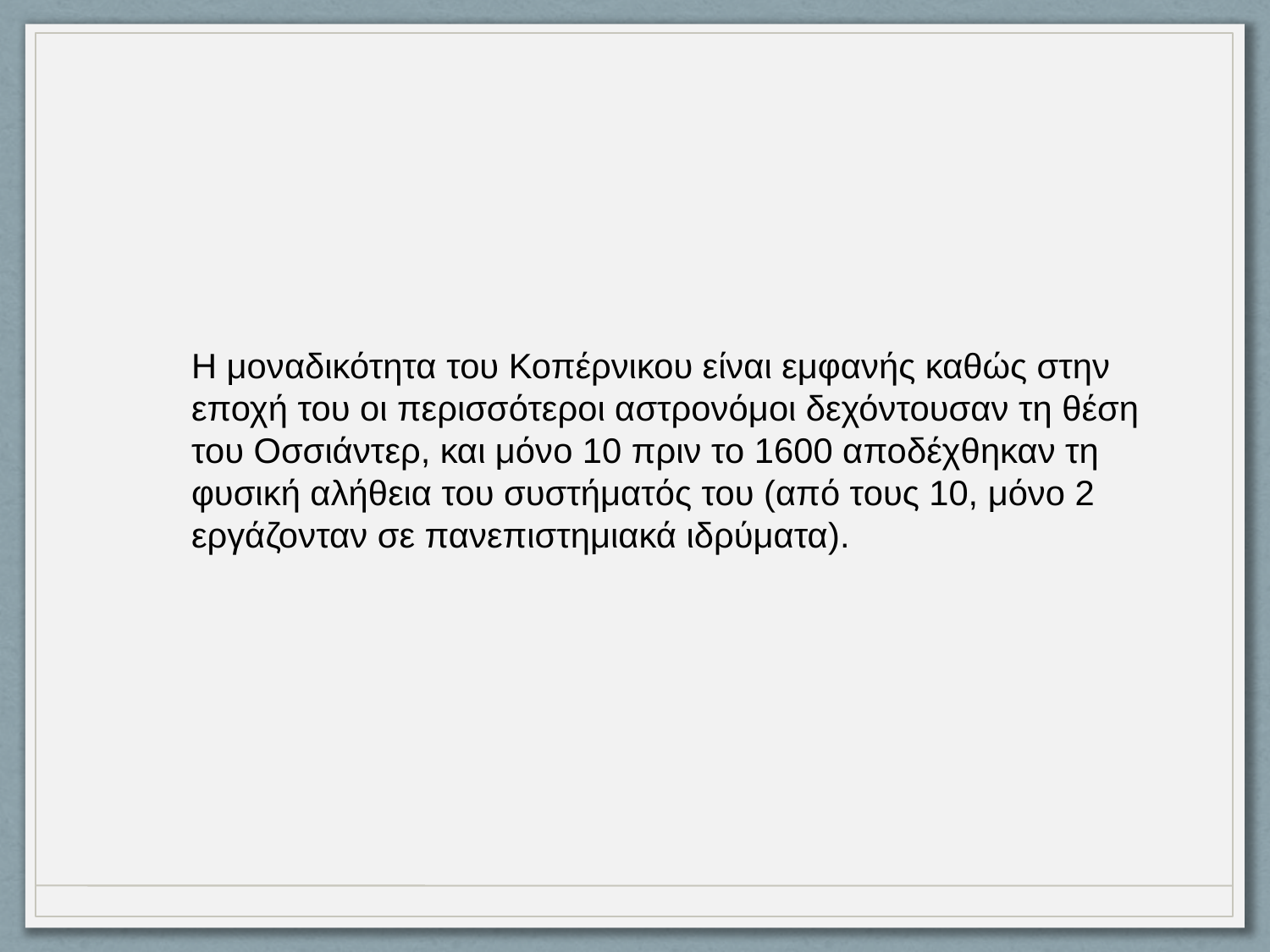

Η μοναδικότητα του Κοπέρνικου είναι εμφανής καθώς στην εποχή του οι περισσότεροι αστρονόμοι δεχόντουσαν τη θέση του Οσσιάντερ, και μόνο 10 πριν το 1600 αποδέχθηκαν τη φυσική αλήθεια του συστήματός του (από τους 10, μόνο 2 εργάζονταν σε πανεπιστημιακά ιδρύματα).